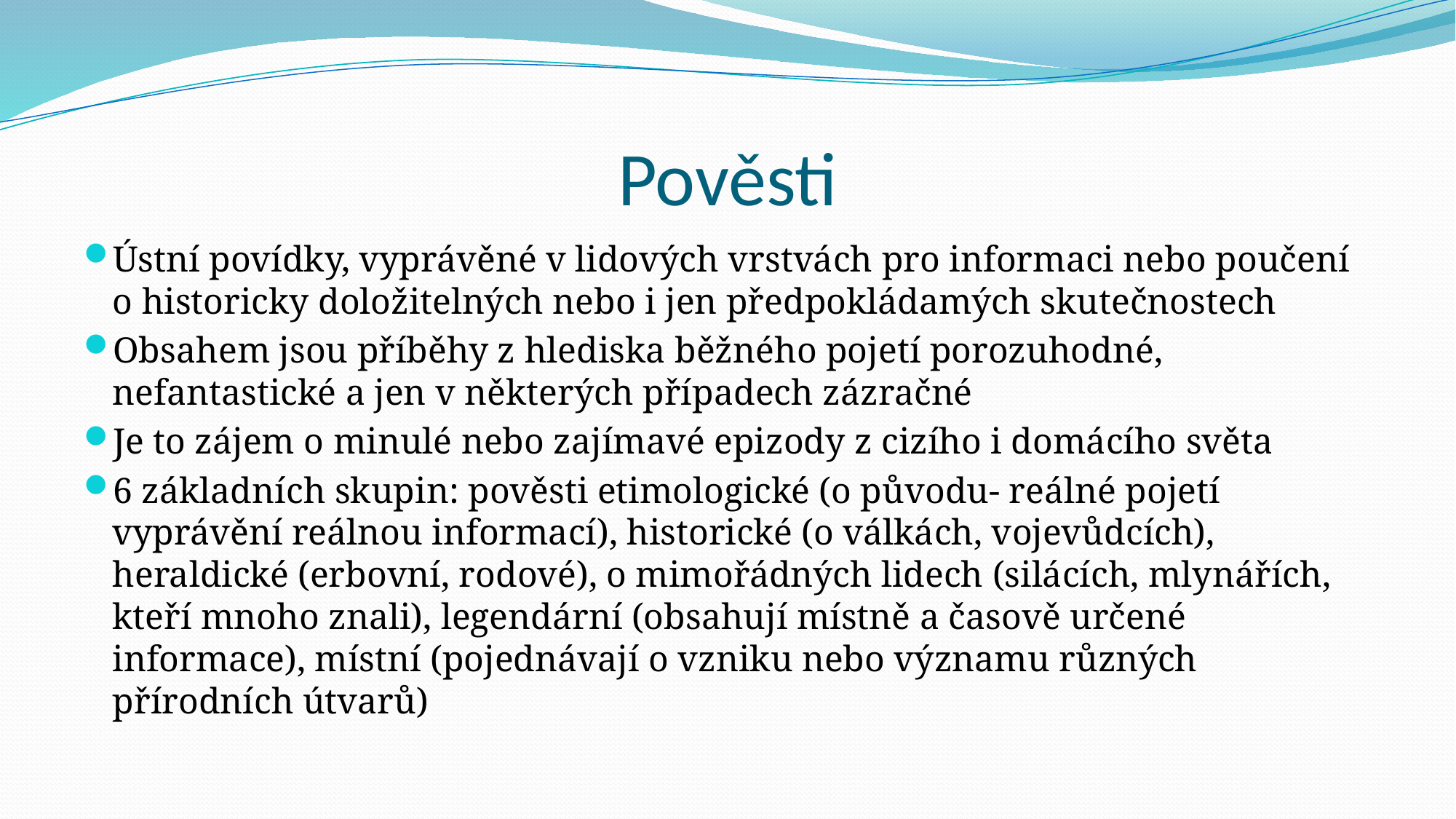

# Pověsti
Ústní povídky, vyprávěné v lidových vrstvách pro informaci nebo poučení o historicky doložitelných nebo i jen předpokládamých skutečnostech
Obsahem jsou příběhy z hlediska běžného pojetí porozuhodné, nefantastické a jen v některých případech zázračné
Je to zájem o minulé nebo zajímavé epizody z cizího i domácího světa
6 základních skupin: pověsti etimologické (o původu- reálné pojetí vyprávění reálnou informací), historické (o válkách, vojevůdcích), heraldické (erbovní, rodové), o mimořádných lidech (silácích, mlynářích, kteří mnoho znali), legendární (obsahují místně a časově určené informace), místní (pojednávají o vzniku nebo významu různých přírodních útvarů)